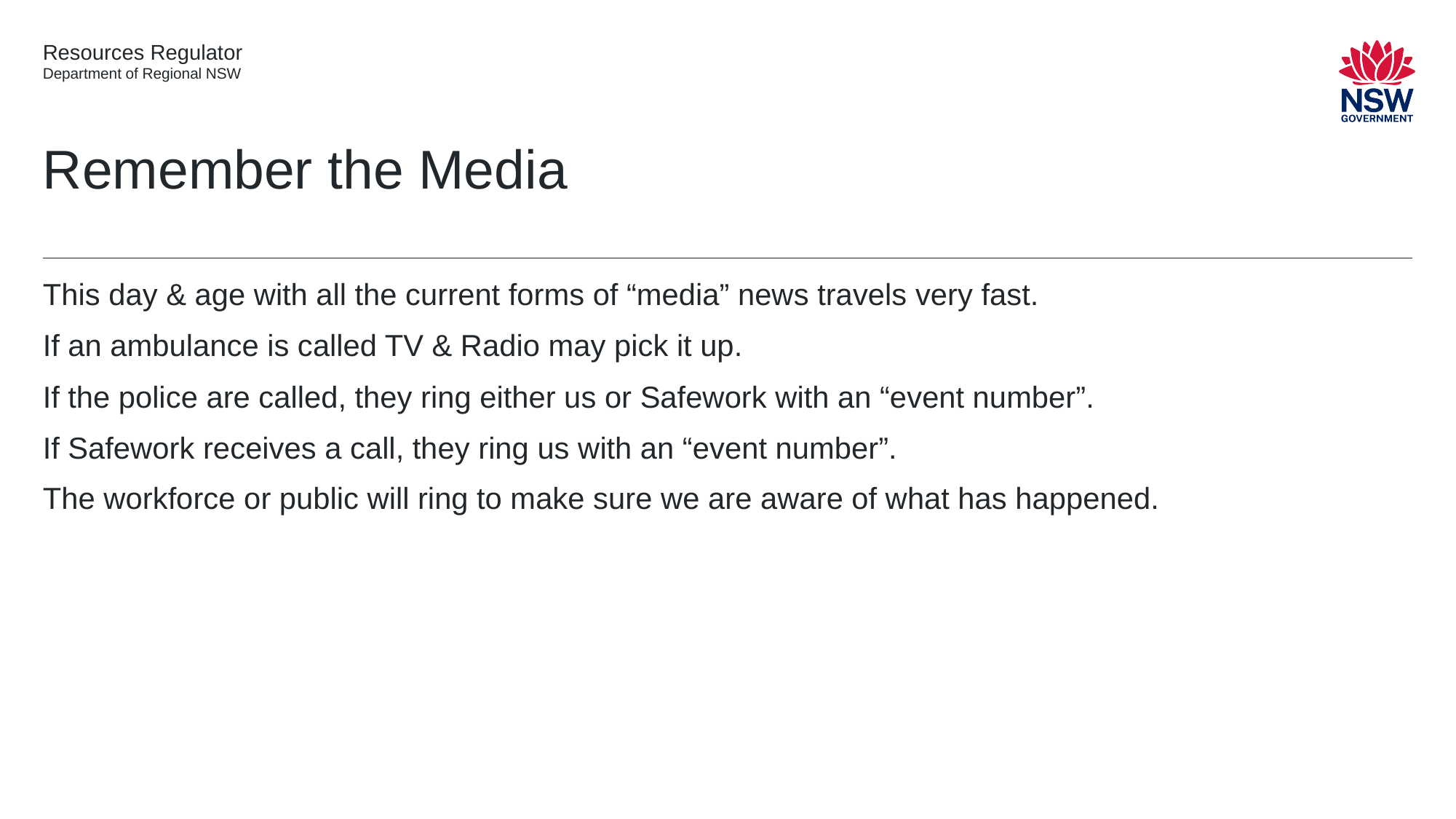

# Remember the Media
This day & age with all the current forms of “media” news travels very fast.
If an ambulance is called TV & Radio may pick it up.
If the police are called, they ring either us or Safework with an “event number”.
If Safework receives a call, they ring us with an “event number”.
The workforce or public will ring to make sure we are aware of what has happened.